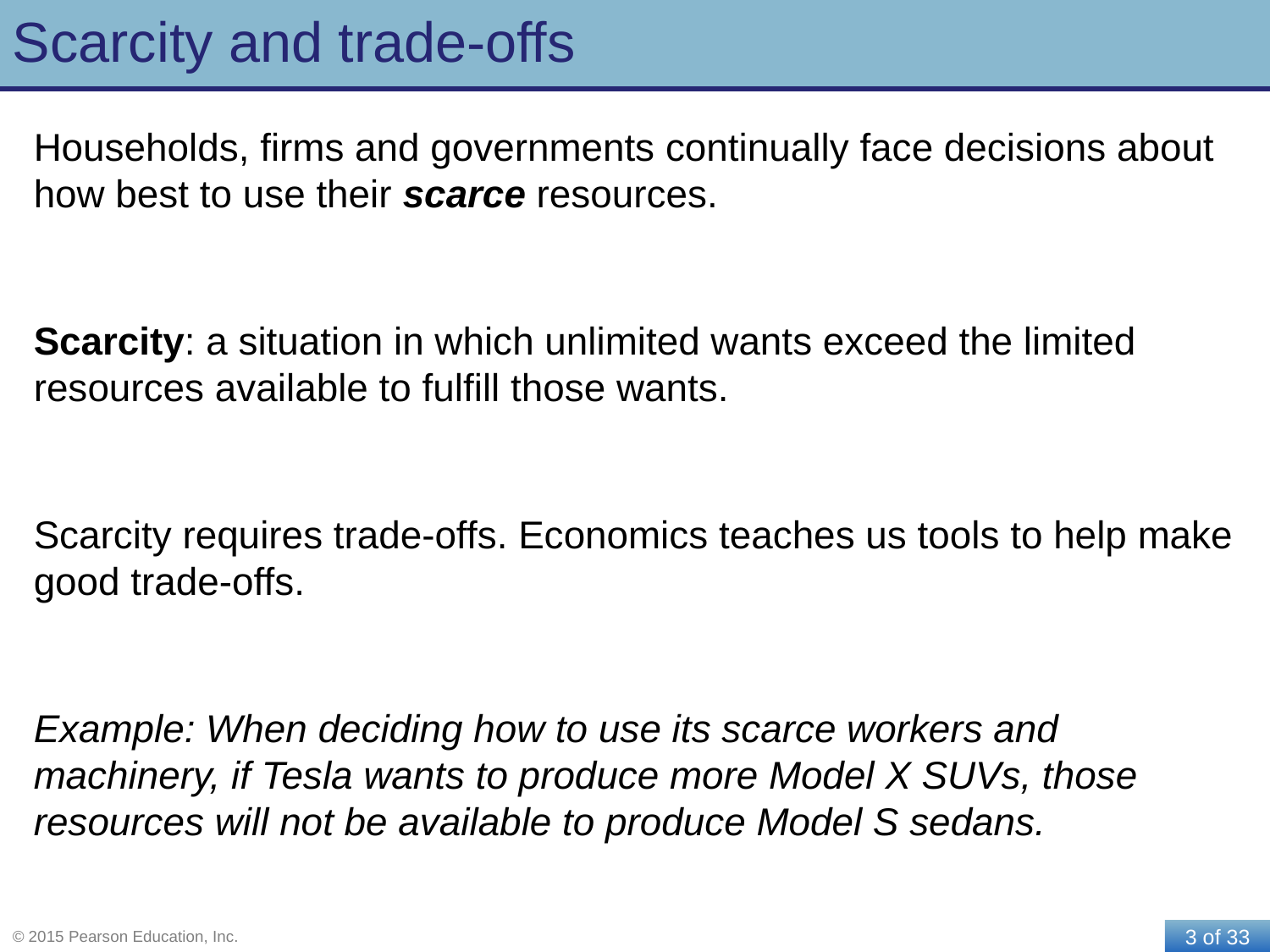

# Scarcity and trade-offs
Households, firms and governments continually face decisions about how best to use their scarce resources.

Scarcity: a situation in which unlimited wants exceed the limited resources available to fulfill those wants.

Scarcity requires trade-offs. Economics teaches us tools to help make good trade-offs.

Example: When deciding how to use its scarce workers and machinery, if Tesla wants to produce more Model X SUVs, those resources will not be available to produce Model S sedans.